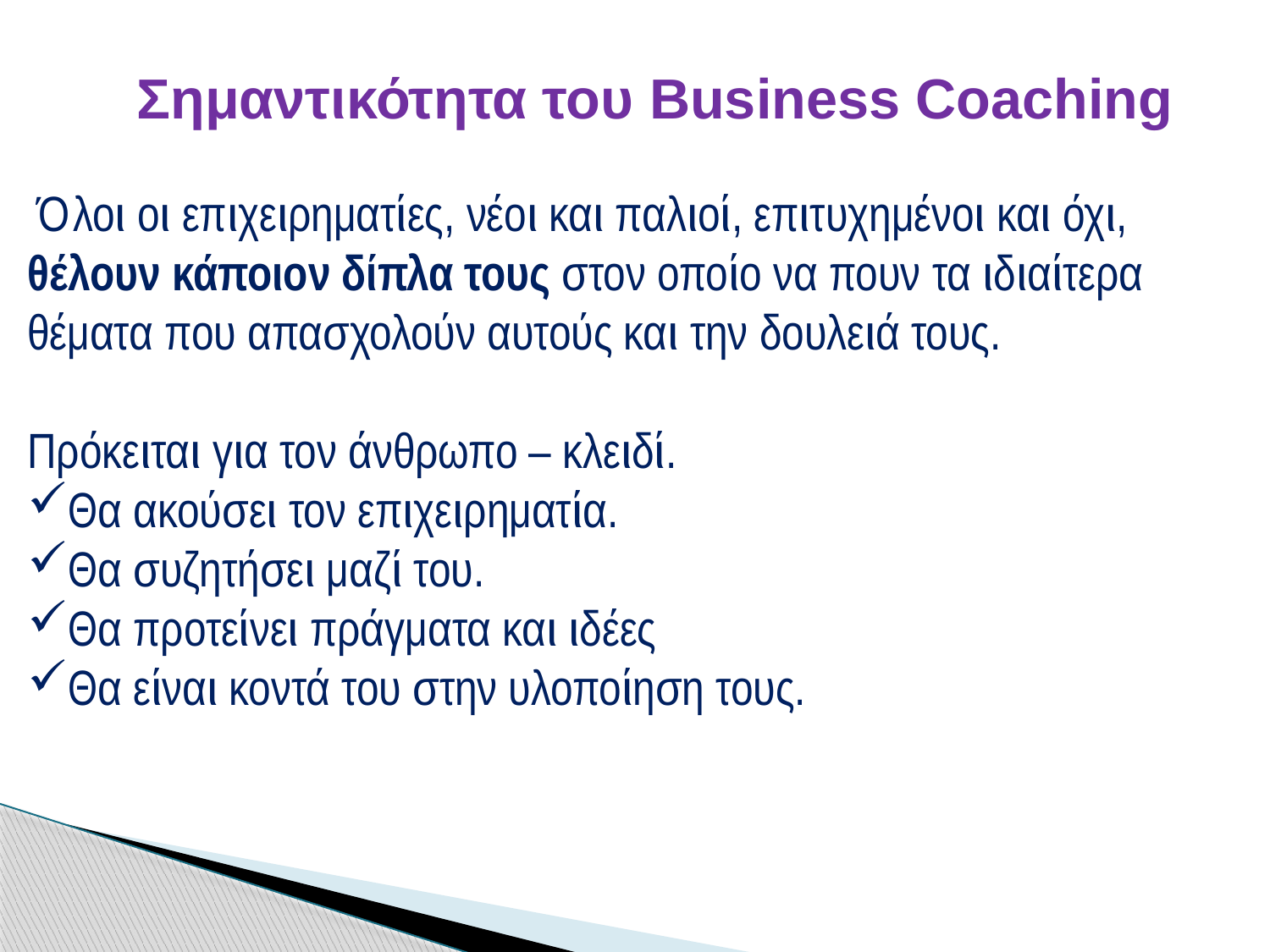

Σημαντικότητα του Business Coaching
 Όλοι οι επιχειρηματίες, νέοι και παλιοί, επιτυχημένοι και όχι, θέλουν κάποιον δίπλα τους στον οποίο να πουν τα ιδιαίτερα θέματα που απασχολούν αυτούς και την δουλειά τους.

Πρόκειται για τον άνθρωπο – κλειδί.
Θα ακούσει τον επιχειρηματία.
Θα συζητήσει μαζί του.
Θα προτείνει πράγματα και ιδέες
Θα είναι κοντά του στην υλοποίηση τους.